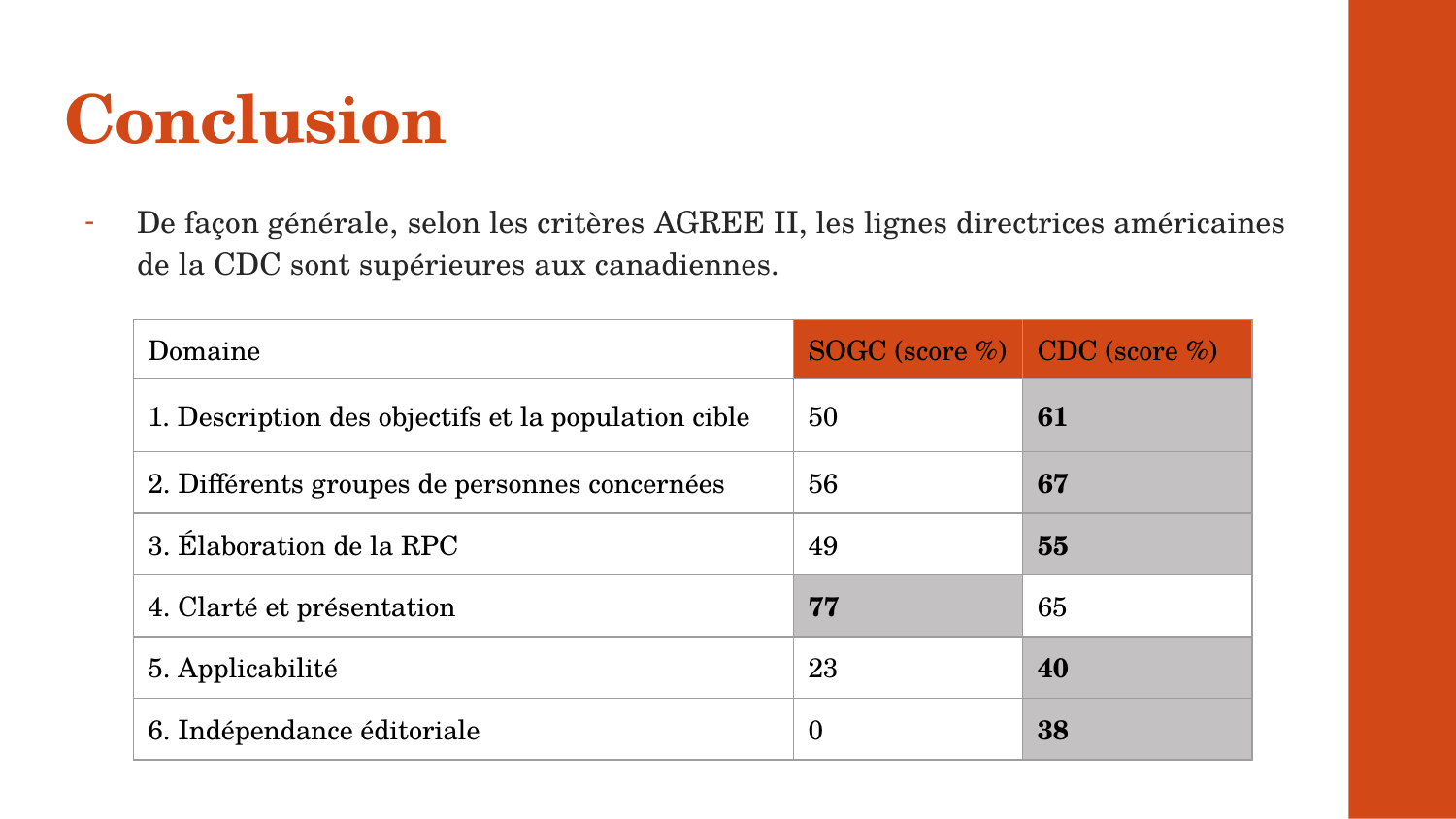

# Conclusion
De façon générale, selon les critères AGREE II, les lignes directrices américaines de la CDC sont supérieures aux canadiennes.
| Domaine | SOGC (score %) | CDC (score %) |
| --- | --- | --- |
| 1. Description des objectifs et la population cible | 50 | 61 |
| 2. Différents groupes de personnes concernées | 56 | 67 |
| 3. Élaboration de la RPC | 49 | 55 |
| 4. Clarté et présentation | 77 | 65 |
| 5. Applicabilité | 23 | 40 |
| 6. Indépendance éditoriale | 0 | 38 |